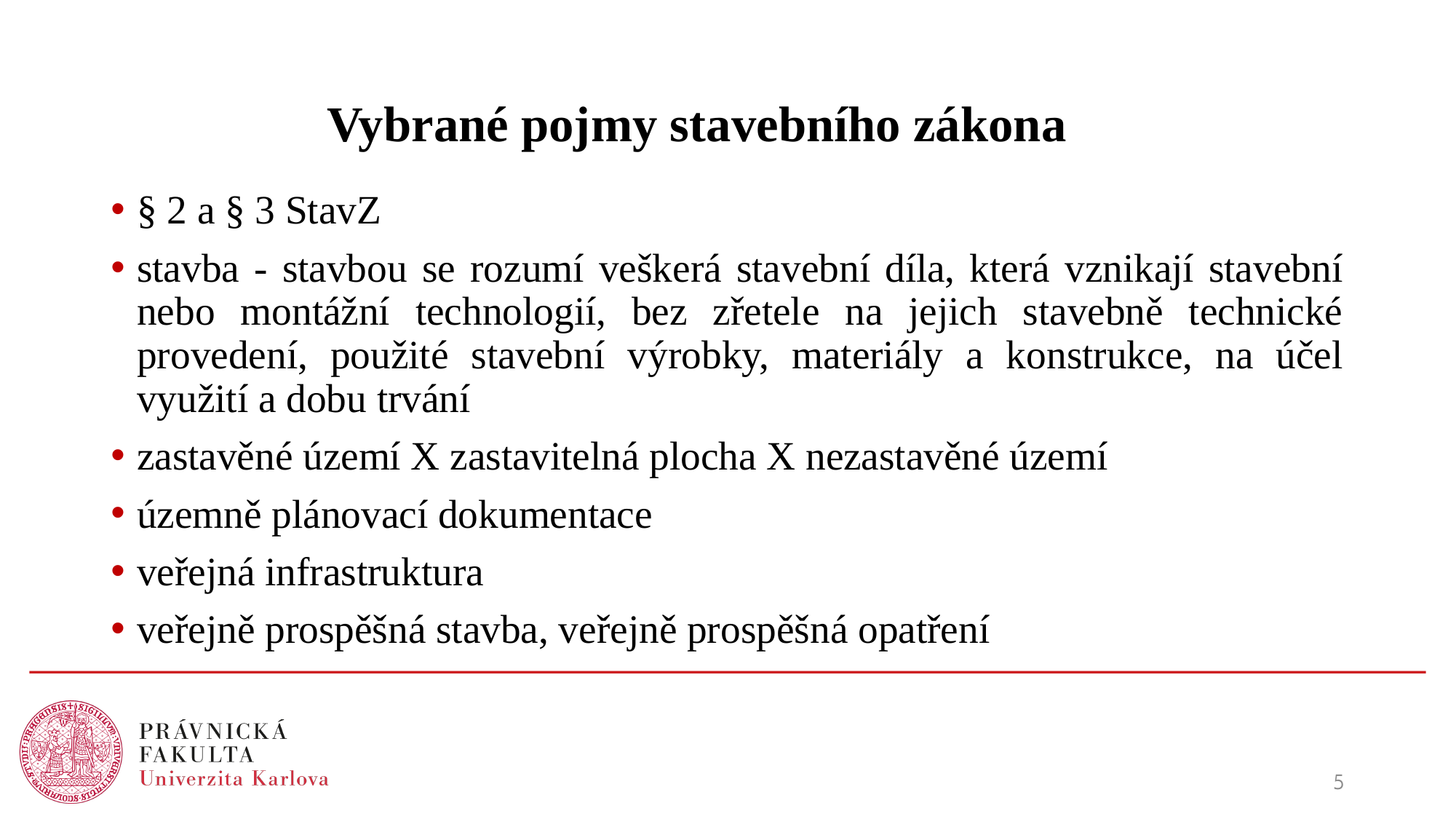

Vybrané pojmy stavebního zákona

§ 2 a § 3 StavZ
stavba - stavbou se rozumí veškerá stavební díla, která vznikají stavební nebo montážní technologií, bez zřetele na jejich stavebně technické provedení, použité stavební výrobky, materiály a konstrukce, na účel využití a dobu trvání
zastavěné území X zastavitelná plocha X nezastavěné území
územně plánovací dokumentace
veřejná infrastruktura
veřejně prospěšná stavba, veřejně prospěšná opatření

5